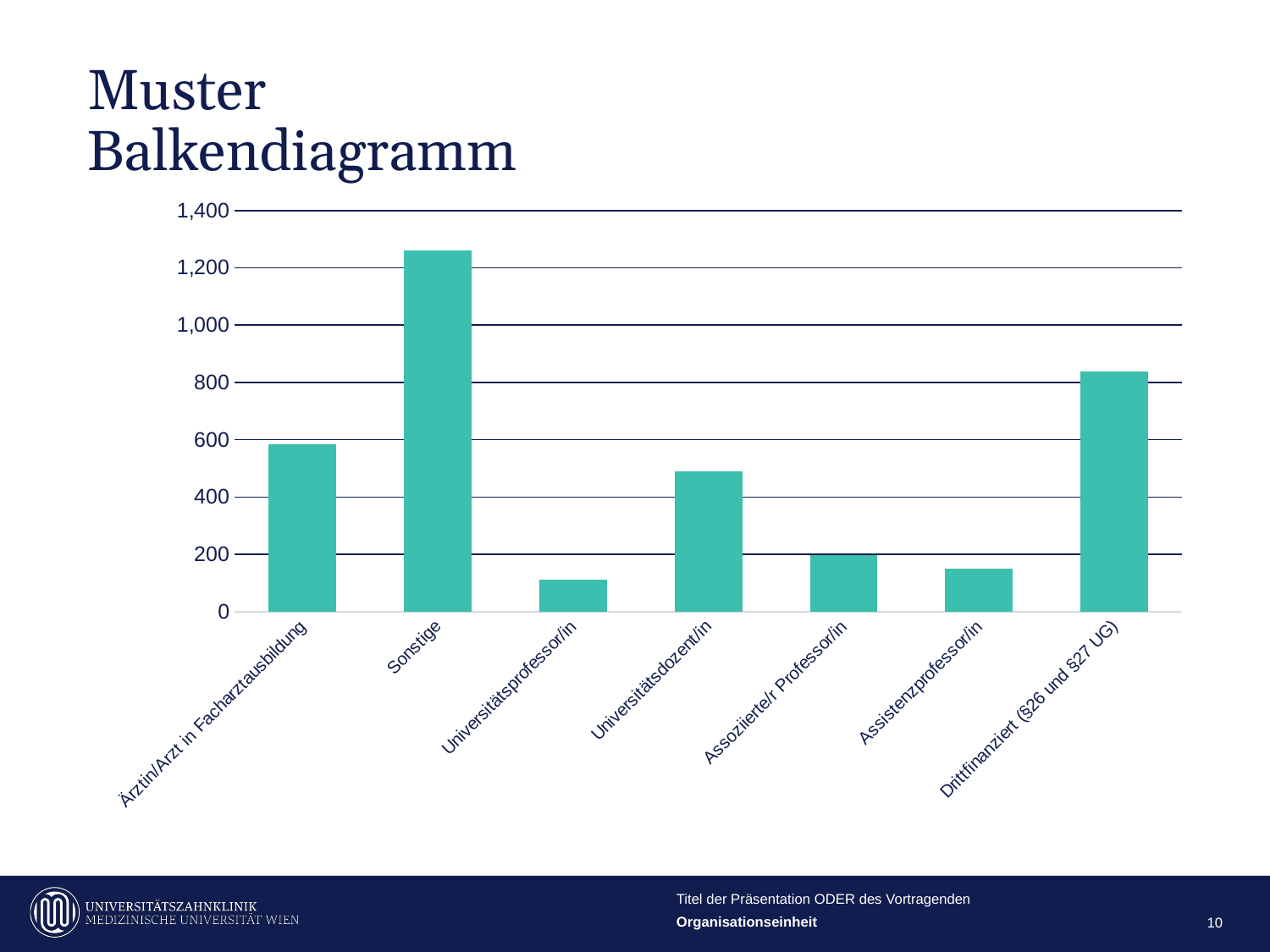

# Muster Balkendiagramm

### Chart

| Category | Datenreihe 1 |
|---|---|
| Ärztin/Arzt in Facharztausbildung | 584.0 |
| Sonstige | 1261.0 |
| Universitätsprofessor/in | 113.0 |
| Universitätsdozent/in | 489.0 |
| Assoziierte/r Professor/in | 197.0 |
| Assistenzprofessor/in | 151.0 |
| Drittfinanziert (§26 und §27 UG) | 838.0 |
Titel der Präsentation ODER des Vortragenden
10
Organisationseinheit